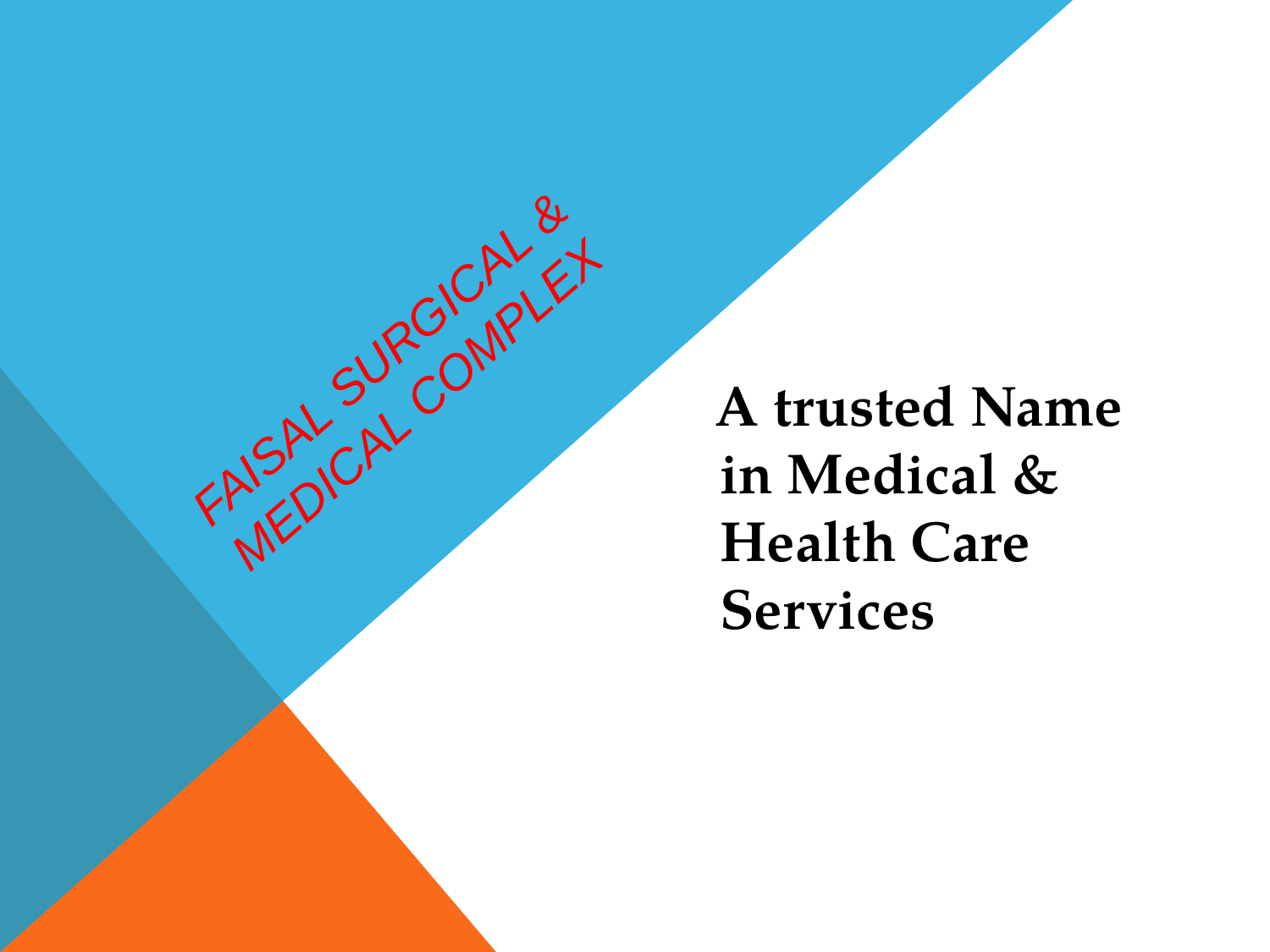

# Faisal Surgical & Medical Complex

   A trusted Name in Medical & Health Care Services